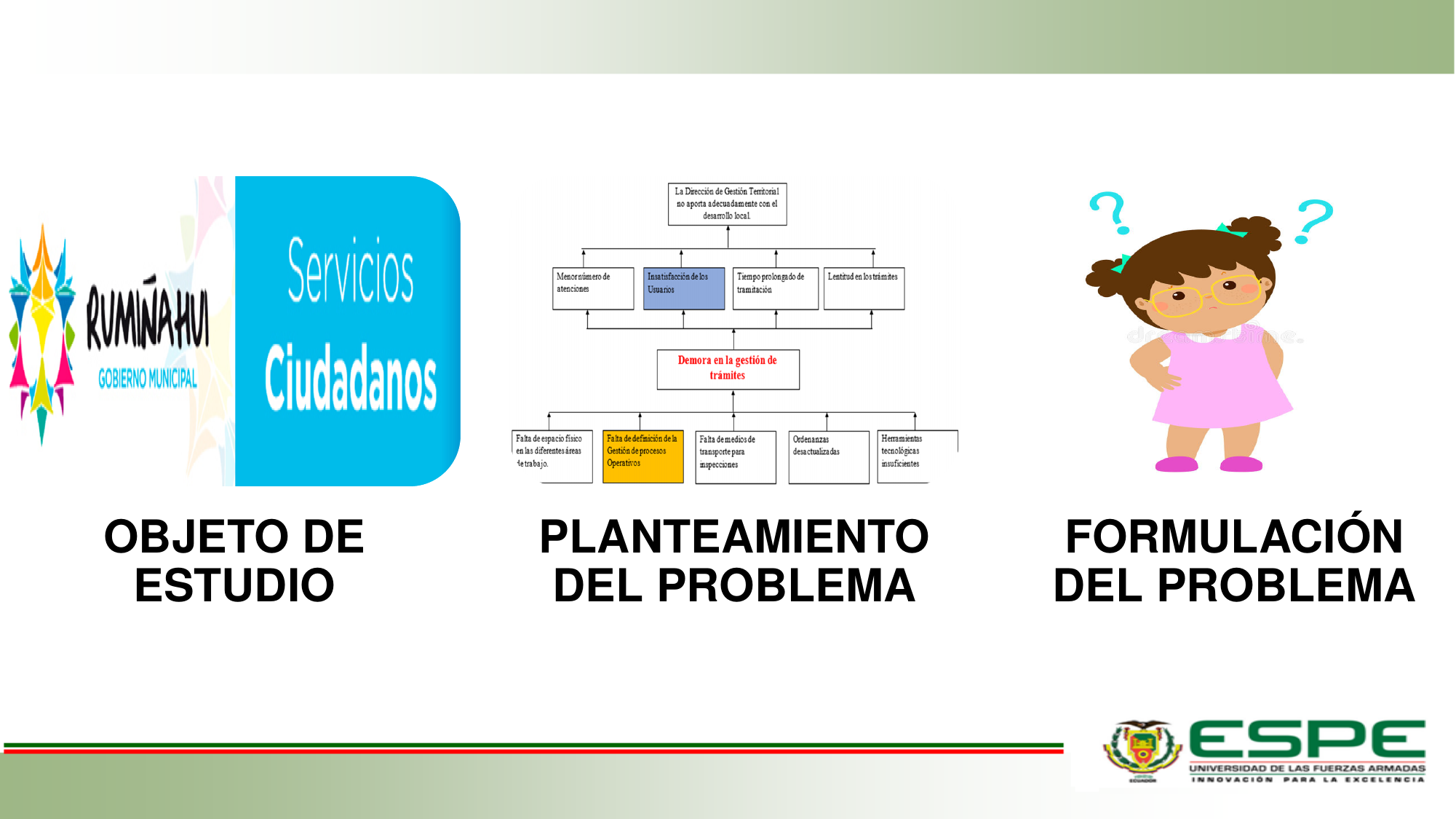

OBJETO DE ESTUDIO
PLANTEAMIENTO DEL PROBLEMA
FORMULACIÓN DEL PROBLEMA